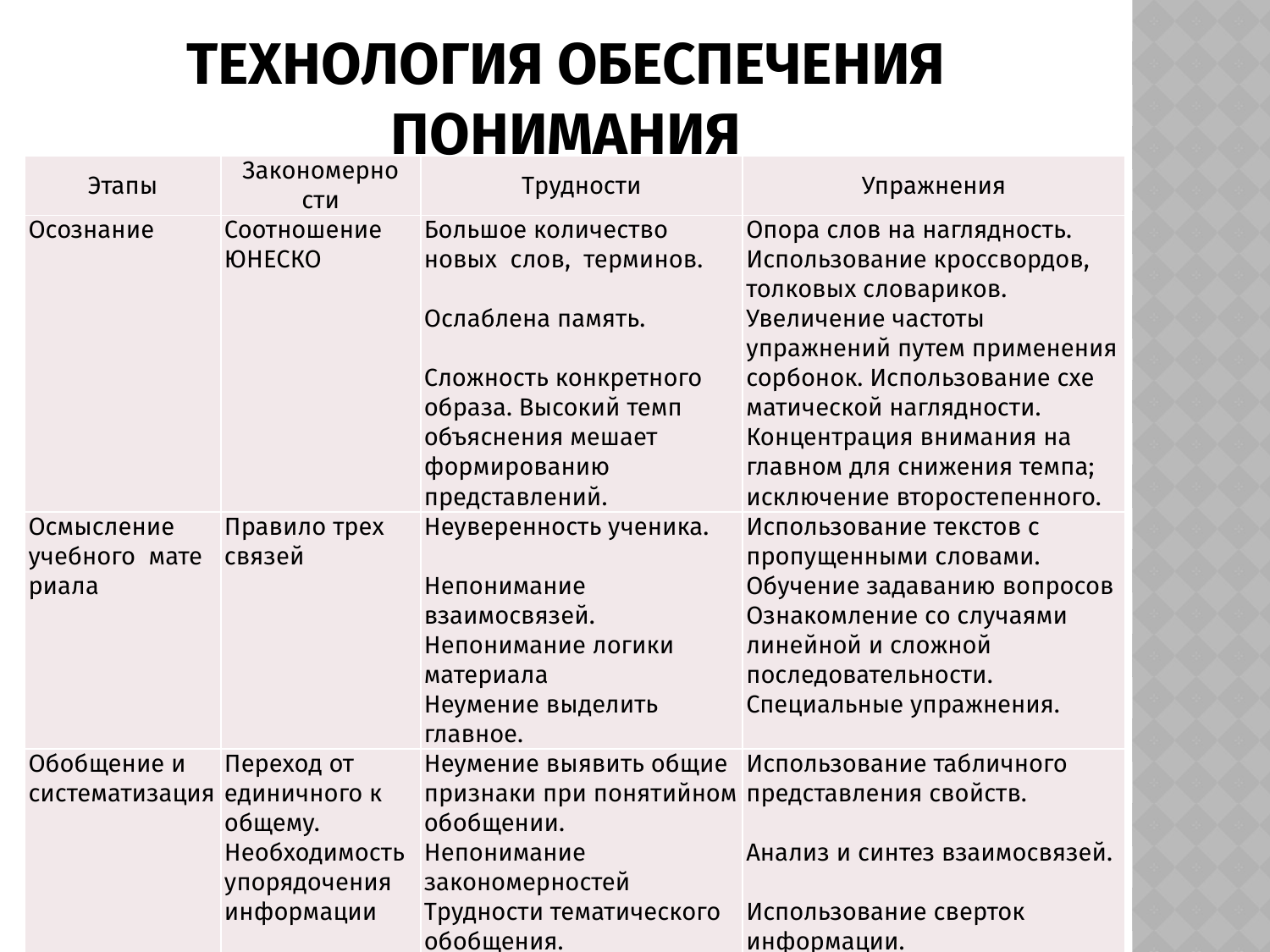

# Технология обеспечения понимания
| Этапы | Закономерно­сти | Трудности | Упражнения |
| --- | --- | --- | --- |
| Осозна­ние | Соотношение ЮНЕСКО | Большое количество новых слов, терми­нов.   Ослаблена память.   Сложность конкрет­ного образа. Высокий темп объяс­нения мешает формированию представлений. | Опора слов на наглядность. Использование кроссвордов, толко­вых словариков. Увеличение частоты упражнений путем применения сорбонок. Использование схе­матической нагляд­ности. Концентра­ция внимания на главном для снижения темпа; исключе­ние второстепенного. |
| Осмыс­ление учебно­го мате­риала | Правило трех связей | Неуверенность ученика.   Непонимание взаимосвязей. Непонимание логики материала Неумение выделить главное. | Использование тек­стов с пропущенны­ми словами. Обучение задава­нию вопросов Ознакомление со случаями линейной и сложной последовательности. Специальные уп­ражнения. |
| Обобще­ние и система­тизация | Переход от единичного к общему. Необходи­мость упорядочения информации | Неумение выявить общие признаки при понятийном обобще­нии. Непонимание закономерностей Трудности тематиче­ского обобщения. | Использование таб­личного представле­ния свойств.   Анализ и синтез взаимосвязей.   Использование сверток информа­ции. |